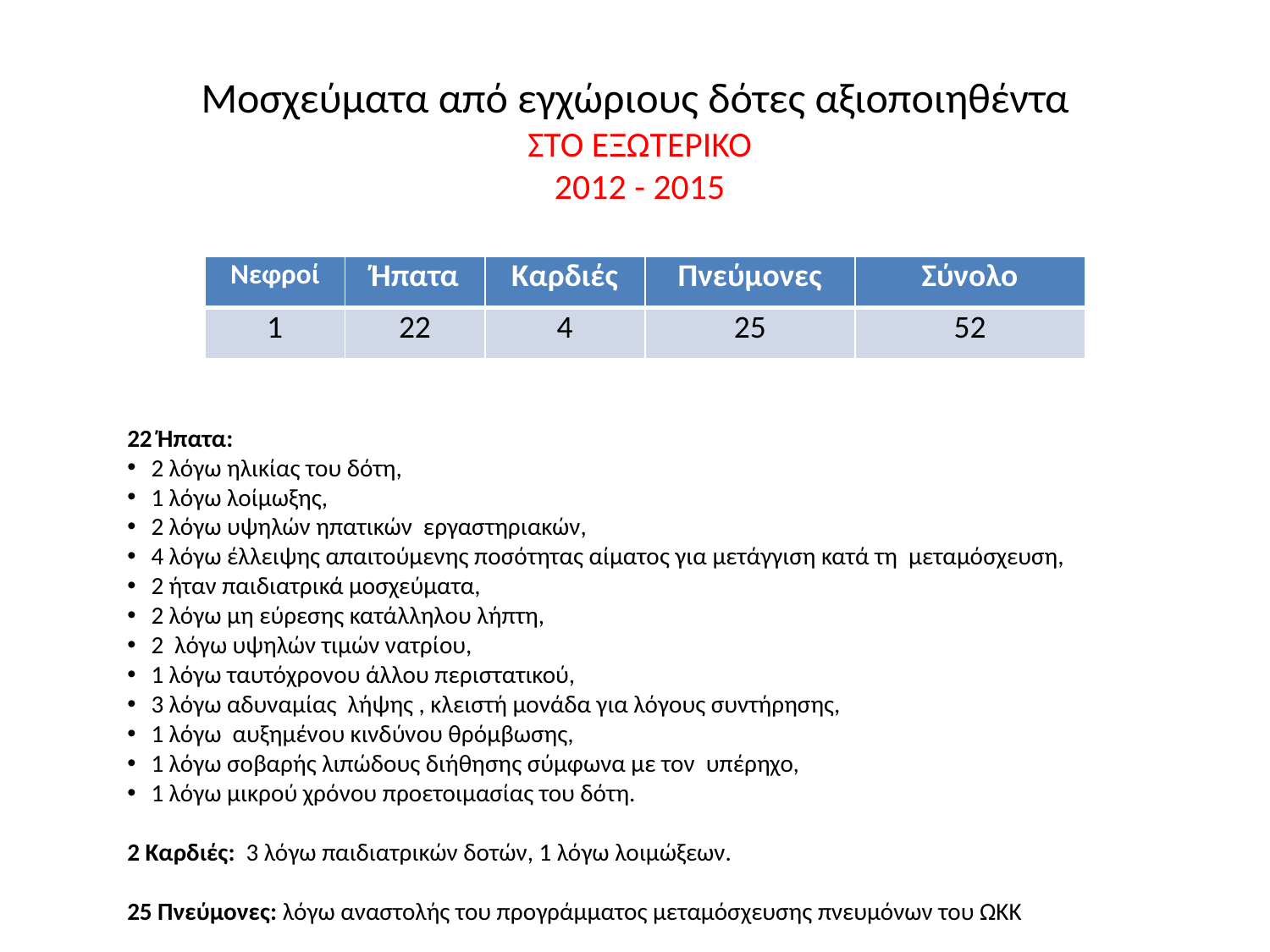

# Μοσχεύματα από εγχώριους δότες αξιοποιηθέντα ΣΤΟ ΕΞΩΤΕΡΙΚΟ 2012 - 2015
| Νεφροί | Ήπατα | Καρδιές | Πνεύμονες | Σύνολο |
| --- | --- | --- | --- | --- |
| 1 | 22 | 4 | 25 | 52 |
22 Ήπατα:
2 λόγω ηλικίας του δότη,
1 λόγω λοίμωξης,
2 λόγω υψηλών ηπατικών  εργαστηριακών,
4 λόγω έλλειψης απαιτούμενης ποσότητας αίματος για μετάγγιση κατά τη  μεταμόσχευση,
2 ήταν παιδιατρικά μοσχεύματα,
2 λόγω μη εύρεσης κατάλληλου λήπτη,
2  λόγω υψηλών τιμών νατρίου,
1 λόγω ταυτόχρονου άλλου περιστατικού,
3 λόγω αδυναμίας  λήψης , κλειστή μονάδα για λόγους συντήρησης,
1 λόγω  αυξημένου κινδύνου θρόμβωσης,
1 λόγω σοβαρής λιπώδους διήθησης σύμφωνα με τον  υπέρηχο,
1 λόγω μικρού χρόνου προετοιμασίας του δότη.

2 Καρδιές:  3 λόγω παιδιατρικών δοτών, 1 λόγω λοιμώξεων.

25 Πνεύμονες: λόγω αναστολής του προγράμματος μεταμόσχευσης πνευμόνων του ΩΚΚ